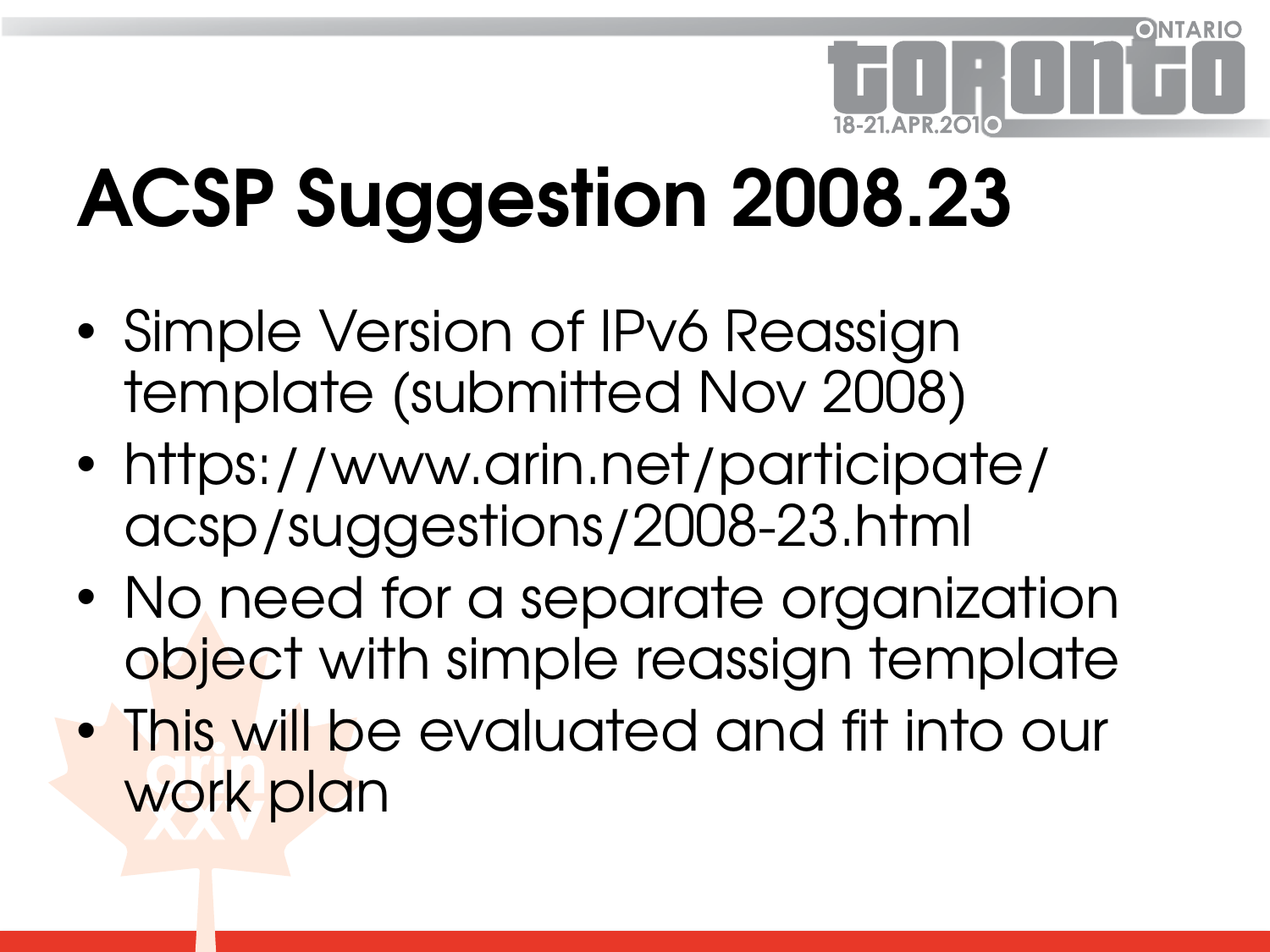

# ACSP Suggestion 2008.23
Simple Version of IPv6 Reassign template (submitted Nov 2008)
https://www.arin.net/participate/acsp/suggestions/2008-23.html
No need for a separate organization object with simple reassign template
This will be evaluated and fit into our work plan